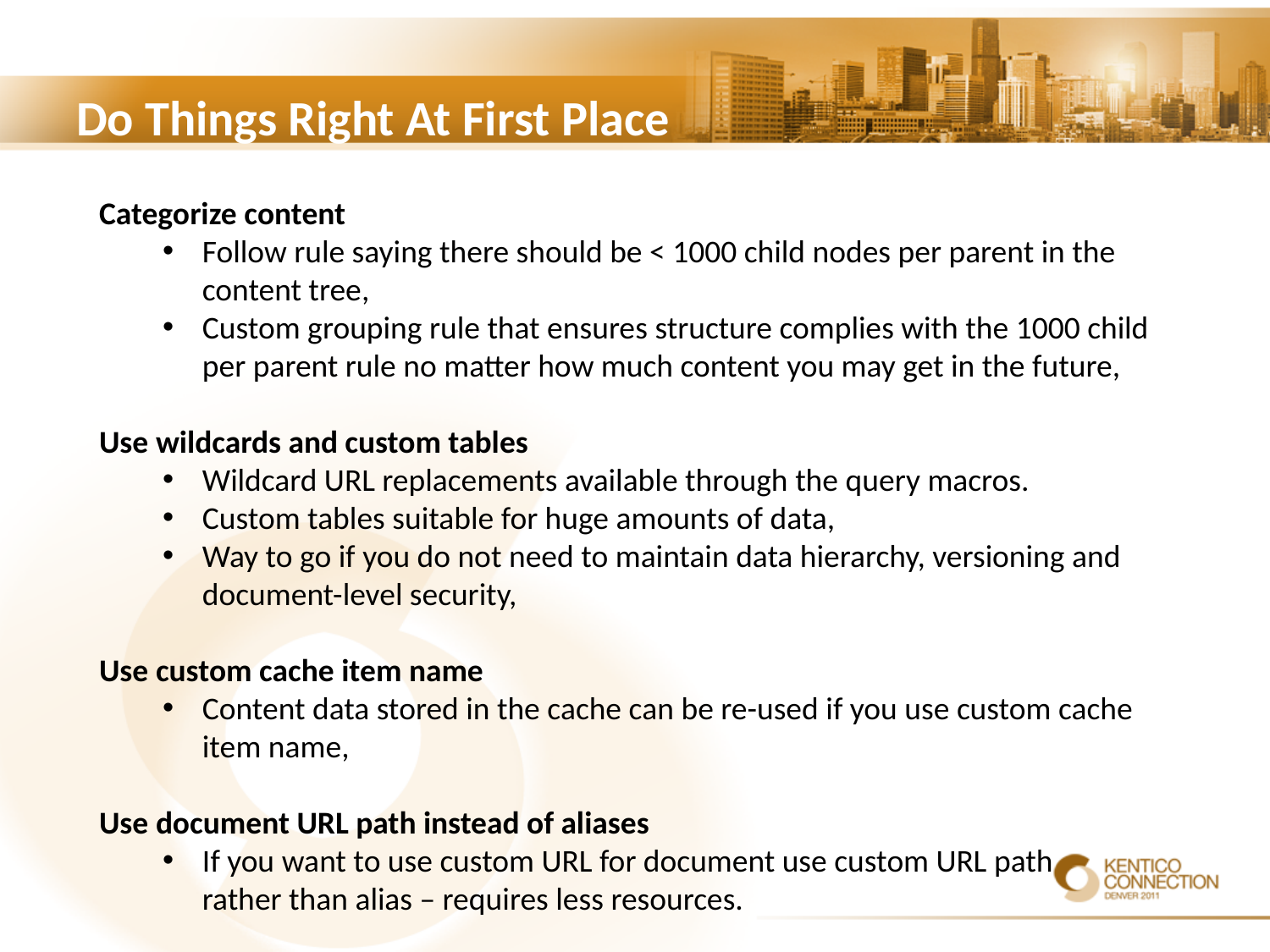

# Do Things Right At First Place
Categorize content
Follow rule saying there should be < 1000 child nodes per parent in the content tree,
Custom grouping rule that ensures structure complies with the 1000 child per parent rule no matter how much content you may get in the future,

Use wildcards and custom tables
Wildcard URL replacements available through the query macros.
Custom tables suitable for huge amounts of data,
Way to go if you do not need to maintain data hierarchy, versioning and document-level security,

Use custom cache item name
Content data stored in the cache can be re-used if you use custom cache item name,

Use document URL path instead of aliases
If you want to use custom URL for document use custom URL path        rather than alias – requires less resources.